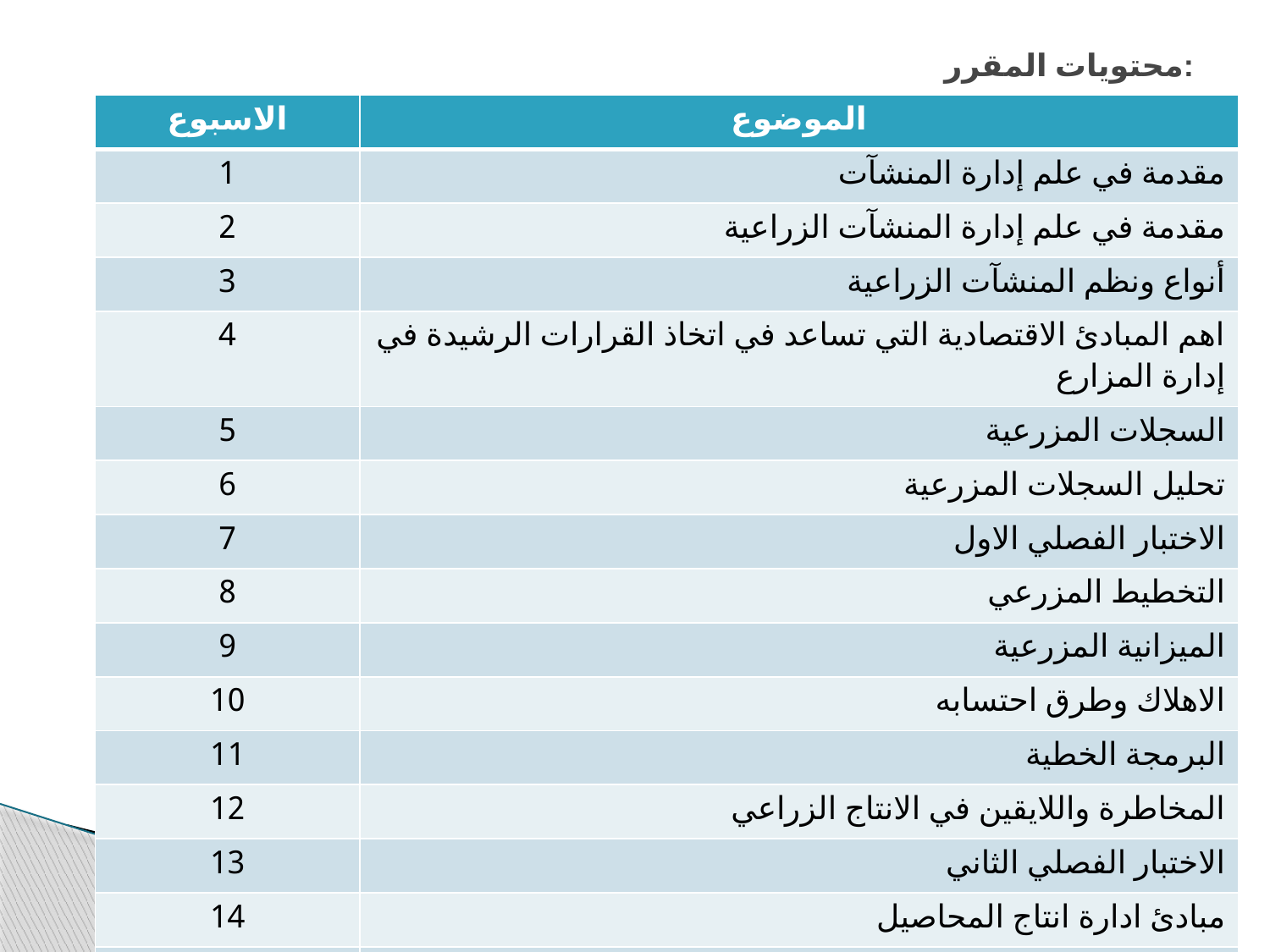

# محتويات المقرر:
| الاسبوع | الموضوع |
| --- | --- |
| 1 | مقدمة في علم إدارة المنشآت |
| 2 | مقدمة في علم إدارة المنشآت الزراعية |
| 3 | أنواع ونظم المنشآت الزراعية |
| 4 | اهم المبادئ الاقتصادية التي تساعد في اتخاذ القرارات الرشيدة في إدارة المزارع |
| 5 | السجلات المزرعية |
| 6 | تحليل السجلات المزرعية |
| 7 | الاختبار الفصلي الاول |
| 8 | التخطيط المزرعي |
| 9 | الميزانية المزرعية |
| 10 | الاهلاك وطرق احتسابه |
| 11 | البرمجة الخطية |
| 12 | المخاطرة واللايقين في الانتاج الزراعي |
| 13 | الاختبار الفصلي الثاني |
| 14 | مبادئ ادارة انتاج المحاصيل |
| 15 | مبادئ ادارة الانتاج الحيواني |